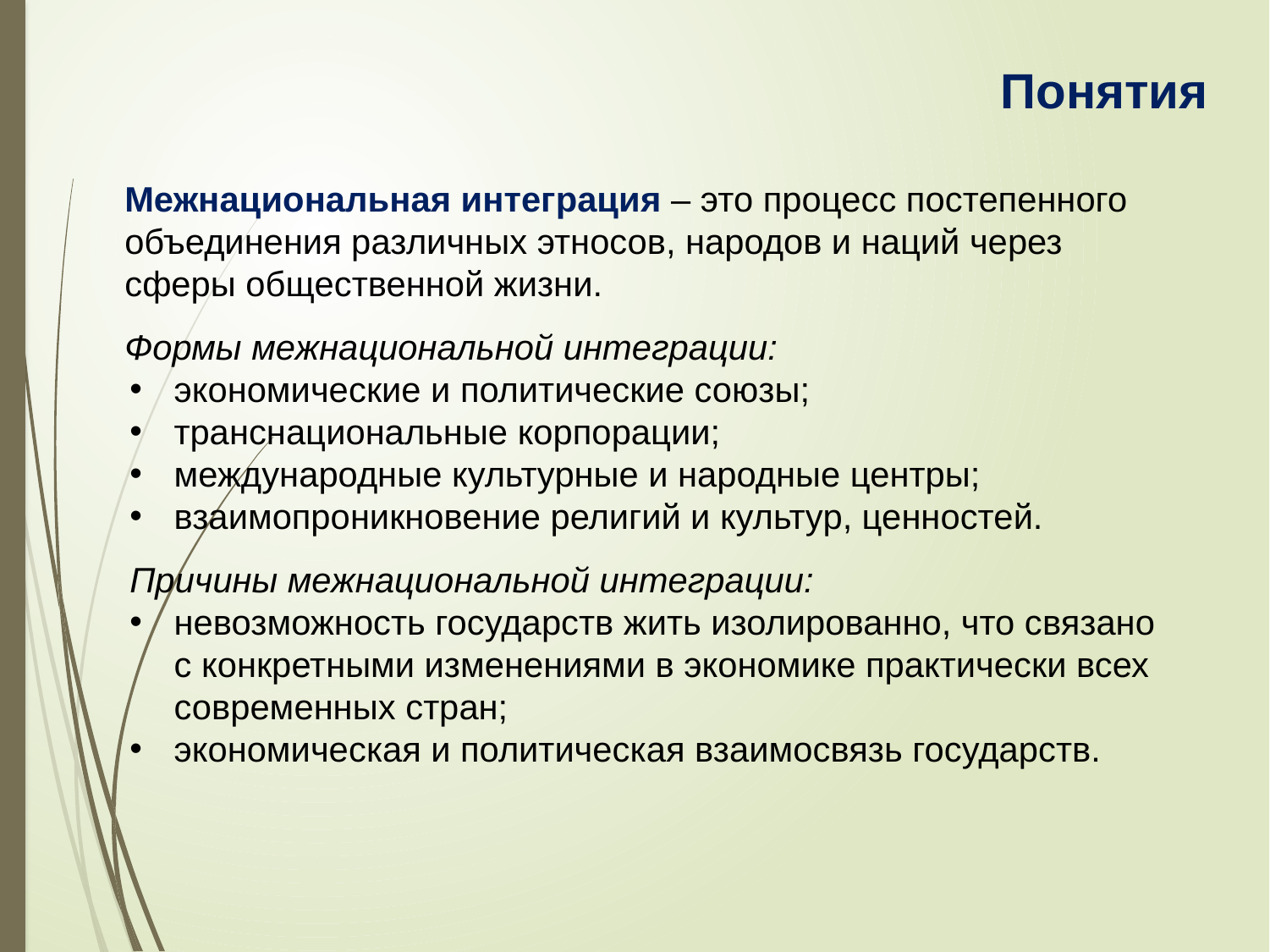

Понятия
Межнациональная интеграция – это процесс постепенного объединения различных этносов, народов и наций через сферы общественной жизни.
Формы межнациональной интеграции:
экономические и политические союзы;
транснациональные корпорации;
международные культурные и народные центры;
взаимопроникновение религий и культур, ценностей.
Причины межнациональной интеграции:
невозможность государств жить изолированно, что связано с конкретными изменениями в экономике практически всех современных стран;
экономическая и политическая взаимосвязь государств.